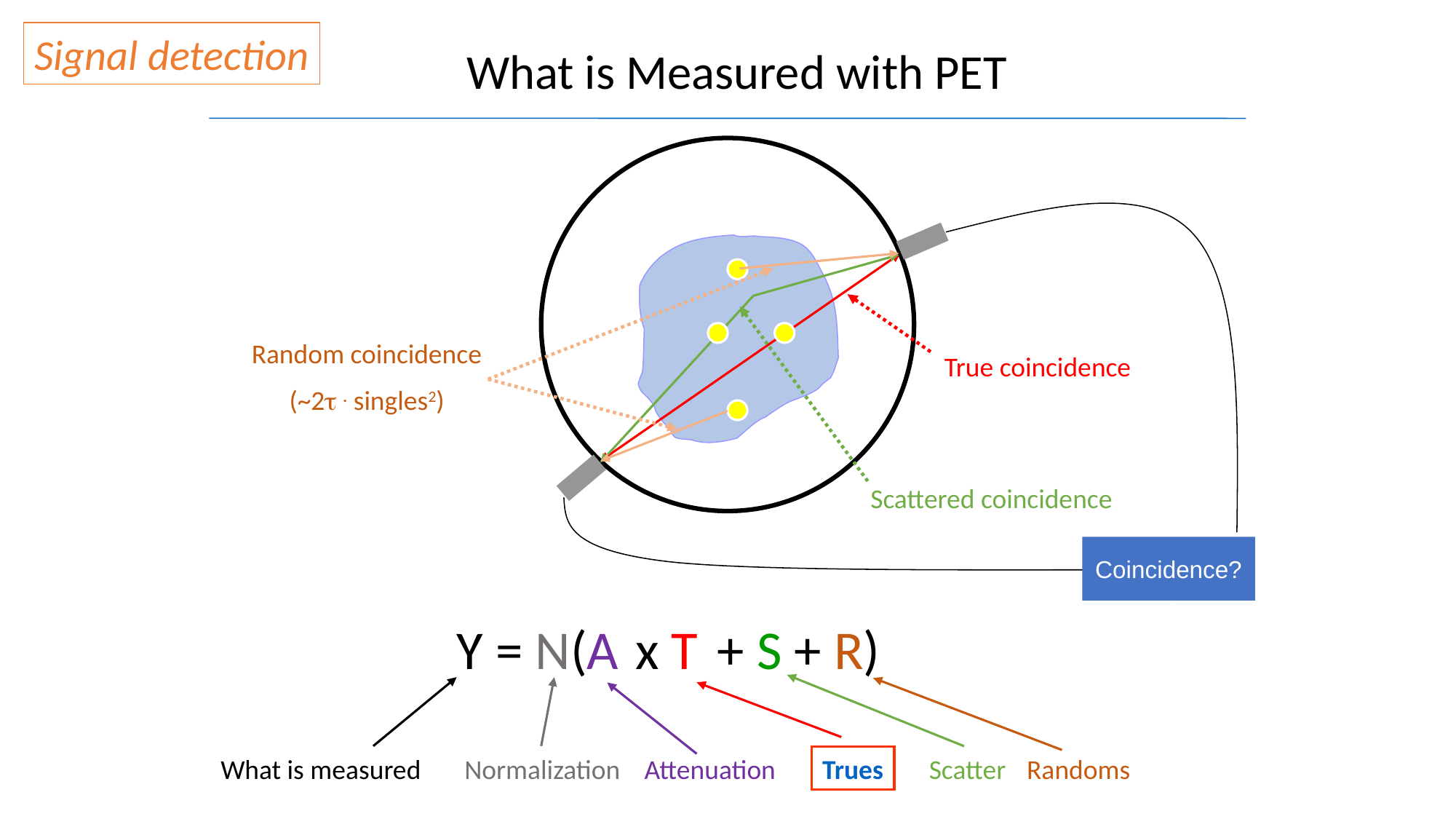

What is Measured with PET
Signal detection

b

Random coincidence
(~2τ . singles2)
True coincidence

a

Scattered coincidence

Coincidence?

Y = N(Abx T  + S + R)
Record event

Trues
Scatter
Randoms
What is measured
Normalization
Attenuation